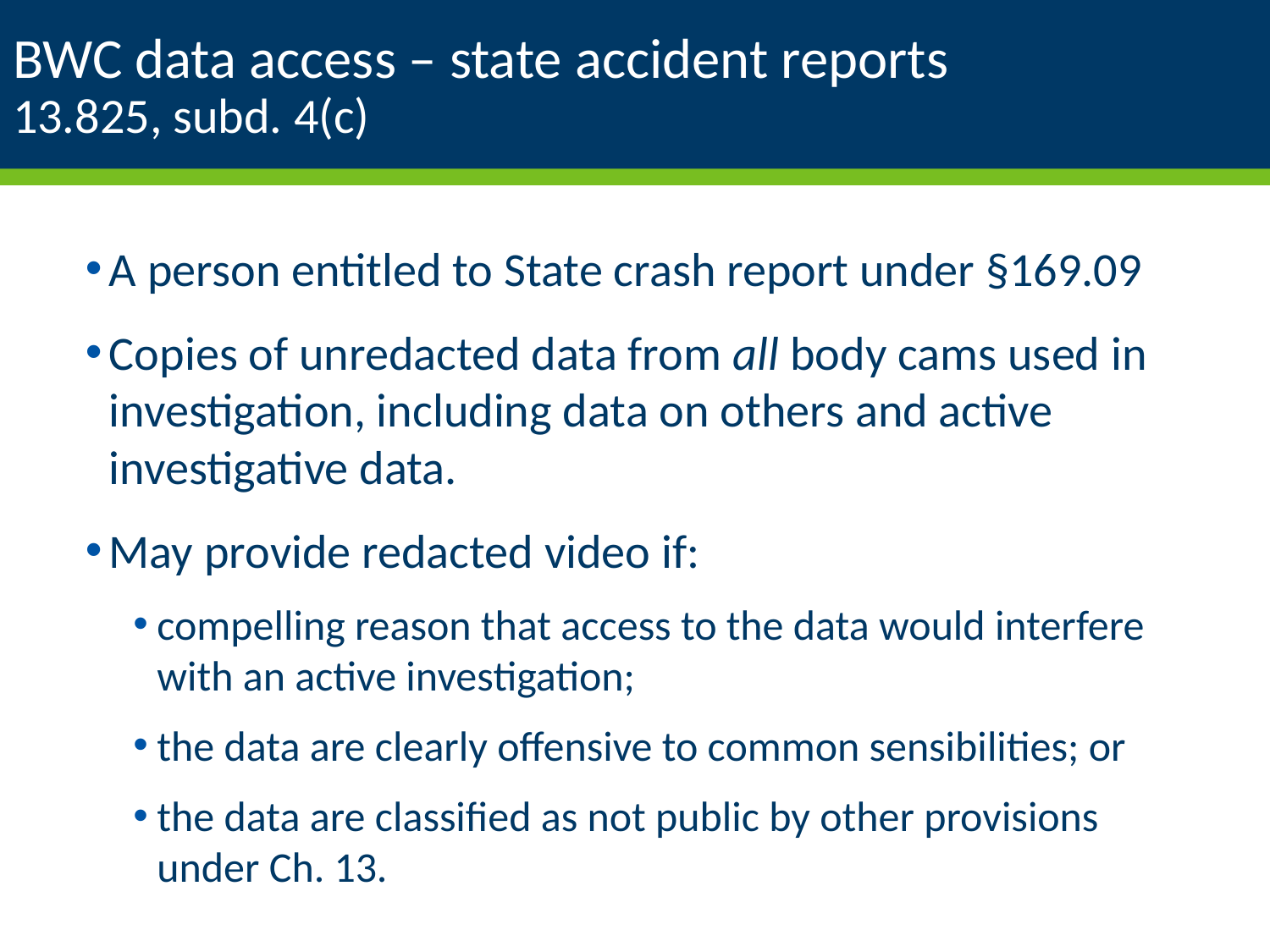

# BWC data access – state accident reports 13.825, subd. 4(c)
A person entitled to State crash report under §169.09
Copies of unredacted data from all body cams used in investigation, including data on others and active investigative data.
May provide redacted video if:
compelling reason that access to the data would interfere with an active investigation;
the data are clearly offensive to common sensibilities; or
the data are classified as not public by other provisions under Ch. 13.